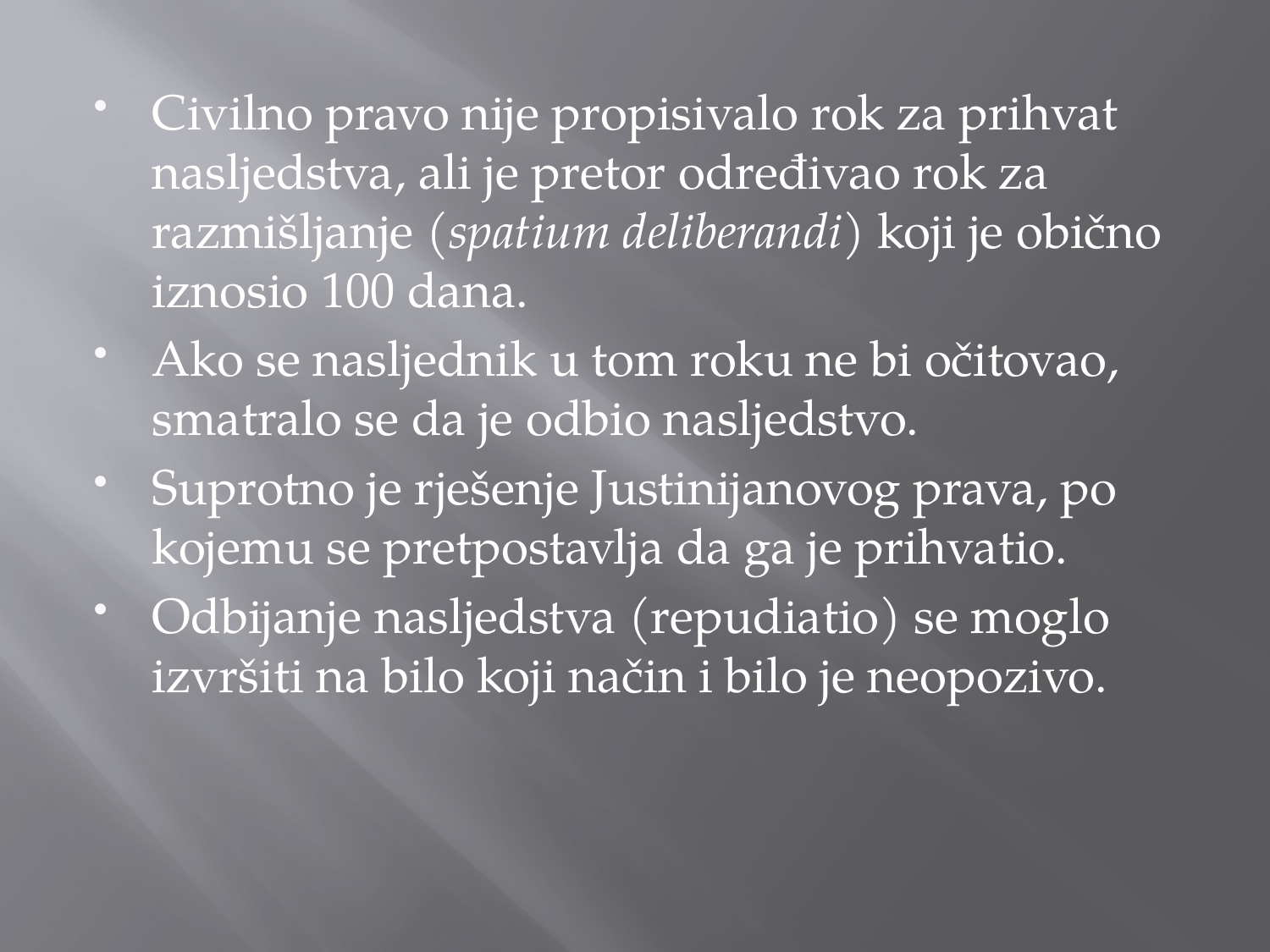

Civilno pravo nije propisivalo rok za prihvat nasljedstva, ali je pretor određivao rok za razmišljanje (spatium deliberandi) koji je obično iznosio 100 dana.
Ako se nasljednik u tom roku ne bi očitovao, smatralo se da je odbio nasljedstvo.
Suprotno je rješenje Justinijanovog prava, po kojemu se pretpostavlja da ga je prihvatio.
Odbijanje nasljedstva (repudiatio) se moglo izvršiti na bilo koji način i bilo je neopozivo.